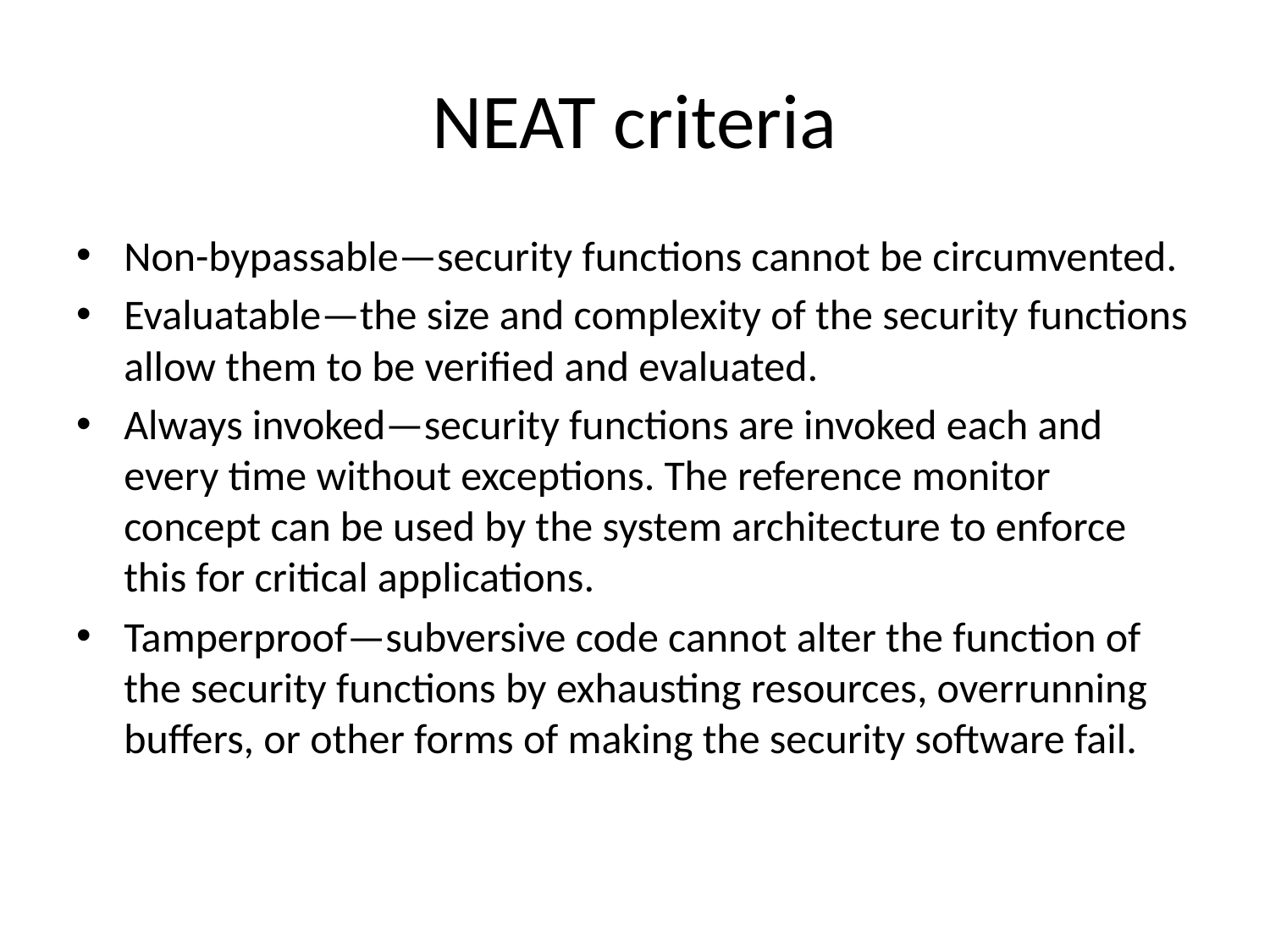

# NEAT criteria
Non-bypassable—security functions cannot be circumvented.
Evaluatable—the size and complexity of the security functions allow them to be verified and evaluated.
Always invoked—security functions are invoked each and every time without exceptions. The reference monitor concept can be used by the system architecture to enforce this for critical applications.
Tamperproof—subversive code cannot alter the function of the security functions by exhausting resources, overrunning buffers, or other forms of making the security software fail.